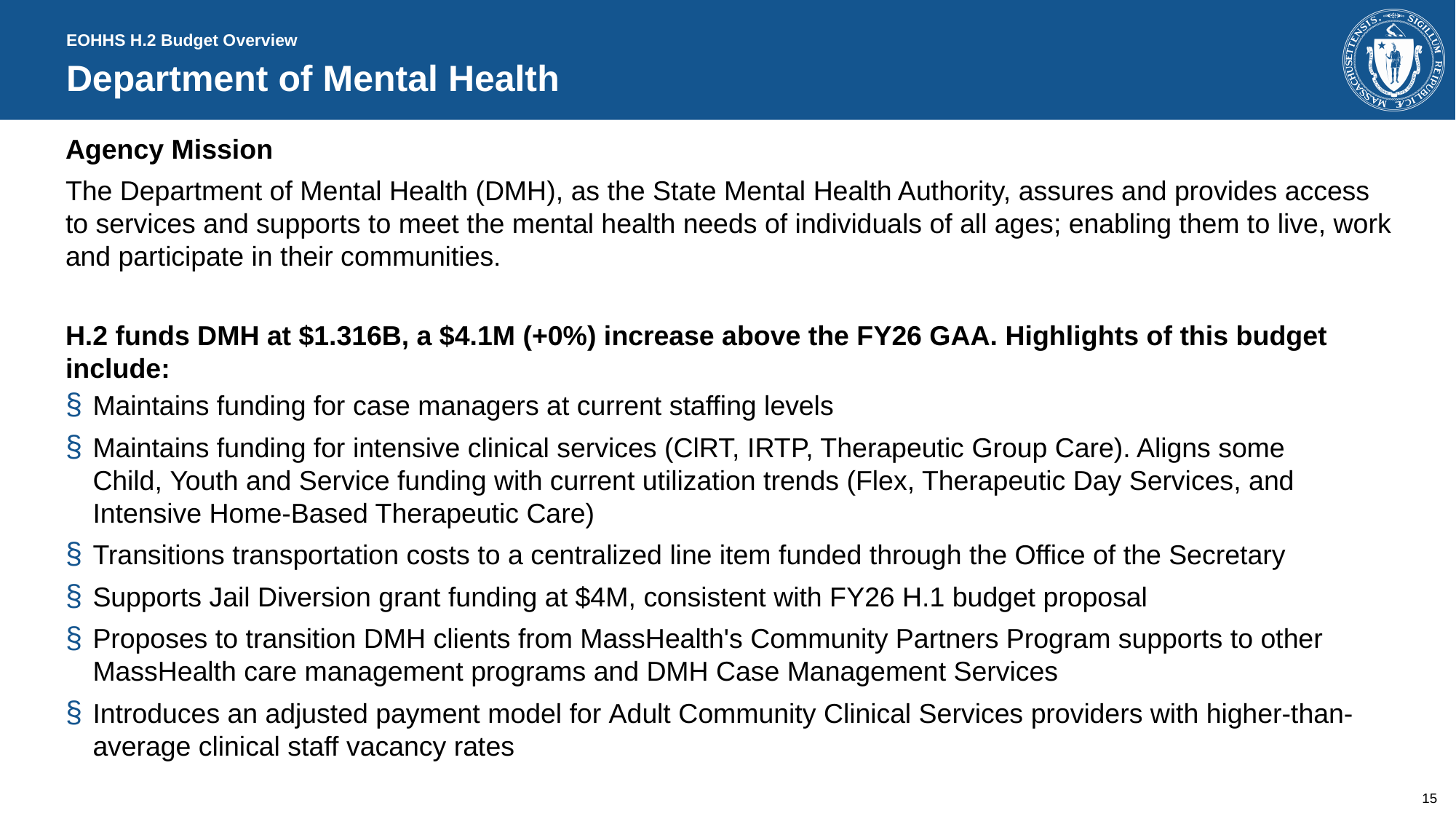

EOHHS H.2 Budget Overview
# Department of Mental Health ​
Agency Mission
The Department of Mental Health (DMH), as the State Mental Health Authority, assures and provides access to services and supports to meet the mental health needs of individuals of all ages; enabling them to live, work and participate in their communities.

H.2 funds DMH at $1.316B, a $4.1M (+0%) increase above the FY26 GAA. Highlights of this budget include:
Maintains funding for case managers at current staffing levels
Maintains funding for intensive clinical services (ClRT, IRTP, Therapeutic Group Care). Aligns some Child, Youth and Service funding with current utilization trends (Flex, Therapeutic Day Services, and Intensive Home-Based Therapeutic Care)
Transitions transportation costs to a centralized line item funded through the Office of the Secretary
Supports Jail Diversion grant funding at $4M, consistent with FY26 H.1 budget proposal
Proposes to transition DMH clients from MassHealth's Community Partners Program supports to other MassHealth care management programs and DMH Case Management Services
Introduces an adjusted payment model for Adult Community Clinical Services providers with higher-than-average clinical staff vacancy rates